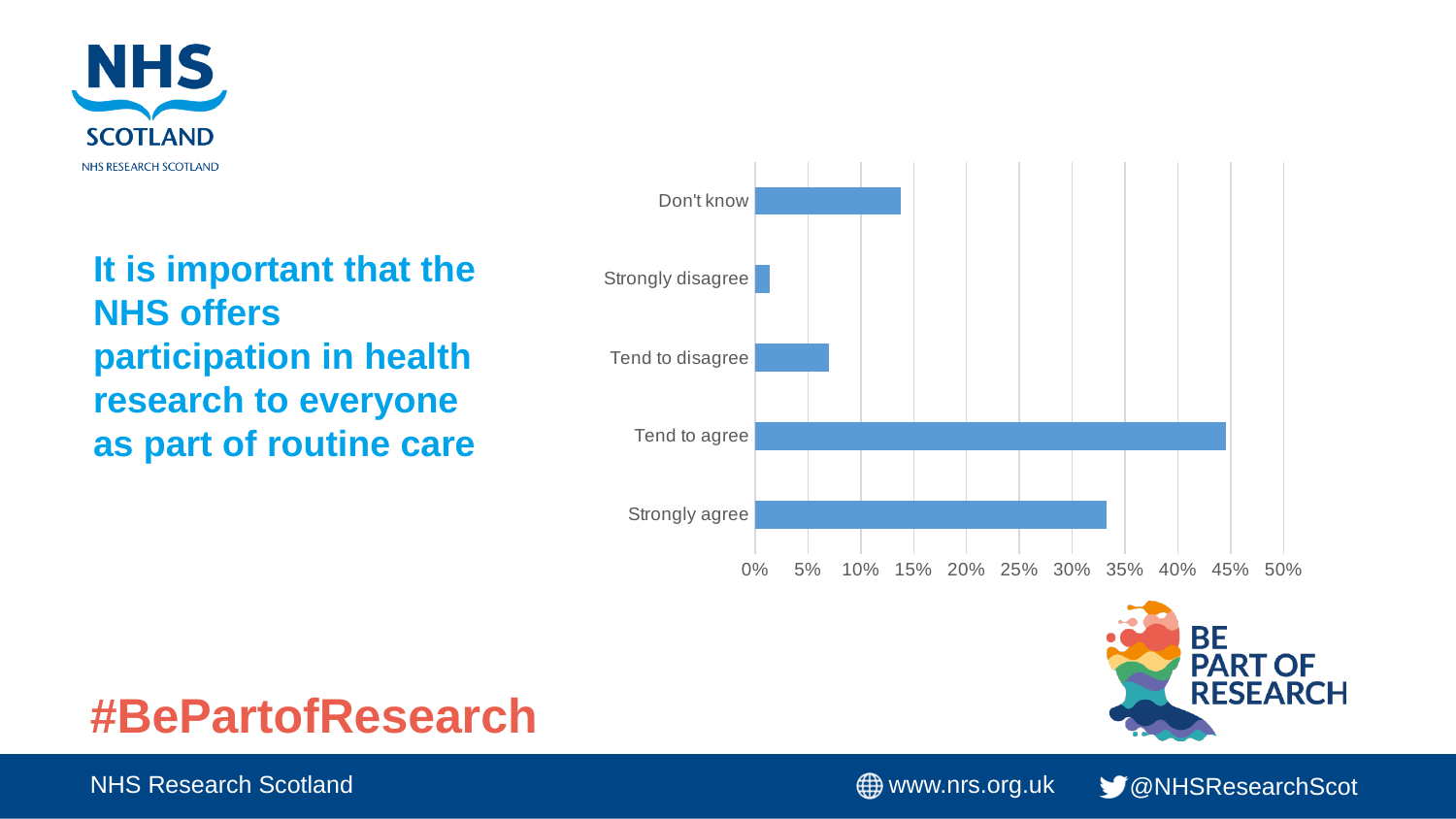

### Chart

| Category |  |
|---|---|
| Strongly agree | 0.3329 |
| Tend to agree | 0.4453 |
| Tend to disagree | 0.0696 |
| Strongly disagree | 0.0142 |
| Don't know | 0.138 |
It is important that the NHS offers participation in health research to everyone as part of routine care